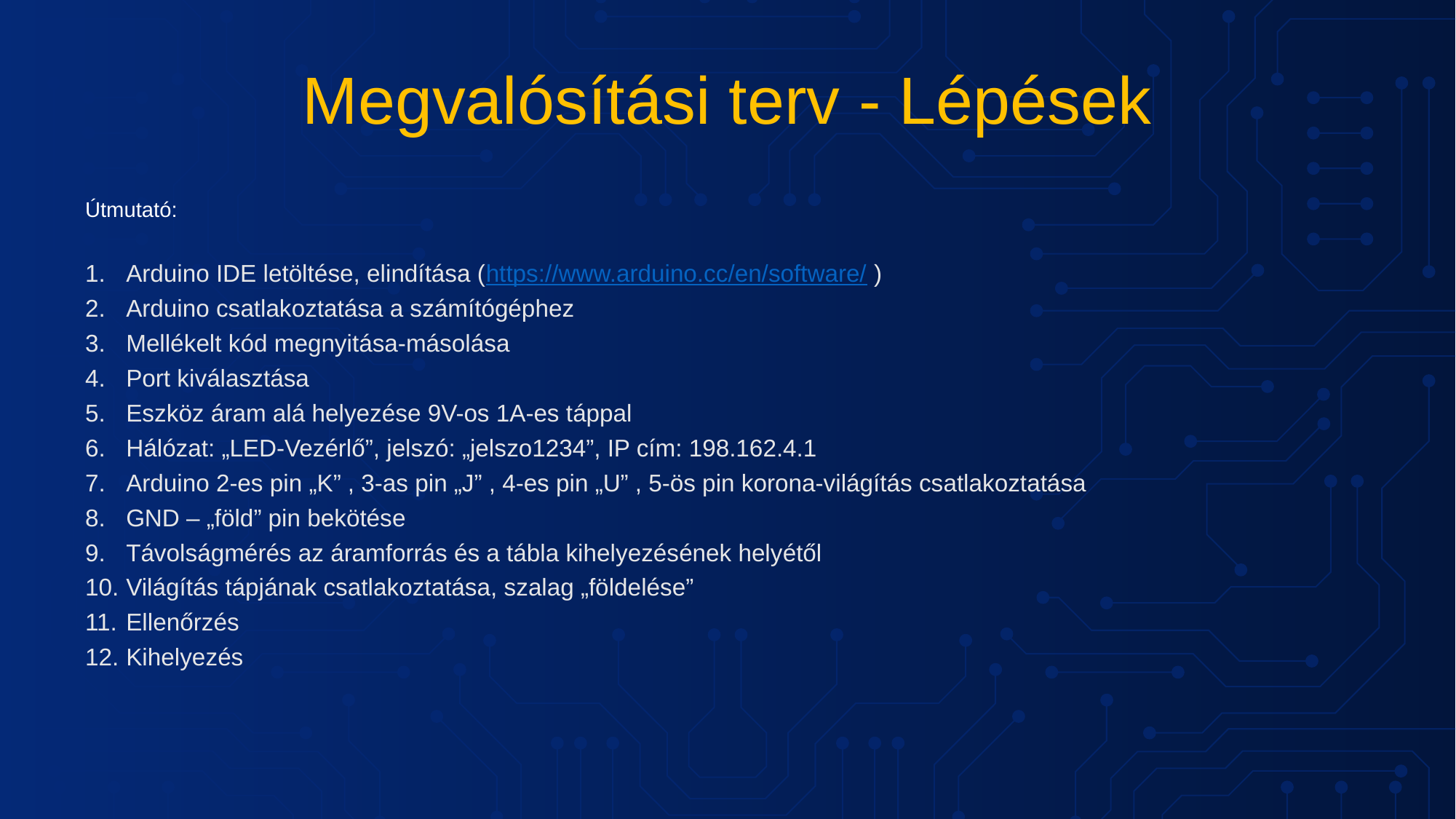

Megvalósítási terv - Lépések
Útmutató:
Arduino IDE letöltése, elindítása (https://www.arduino.cc/en/software/ )
Arduino csatlakoztatása a számítógéphez
Mellékelt kód megnyitása-másolása
Port kiválasztása
Eszköz áram alá helyezése 9V-os 1A-es táppal
Hálózat: „LED-Vezérlő”, jelszó: „jelszo1234”, IP cím: 198.162.4.1
Arduino 2-es pin „K” , 3-as pin „J” , 4-es pin „U” , 5-ös pin korona-világítás csatlakoztatása
GND – „föld” pin bekötése
Távolságmérés az áramforrás és a tábla kihelyezésének helyétől
Világítás tápjának csatlakoztatása, szalag „földelése”
Ellenőrzés
Kihelyezés